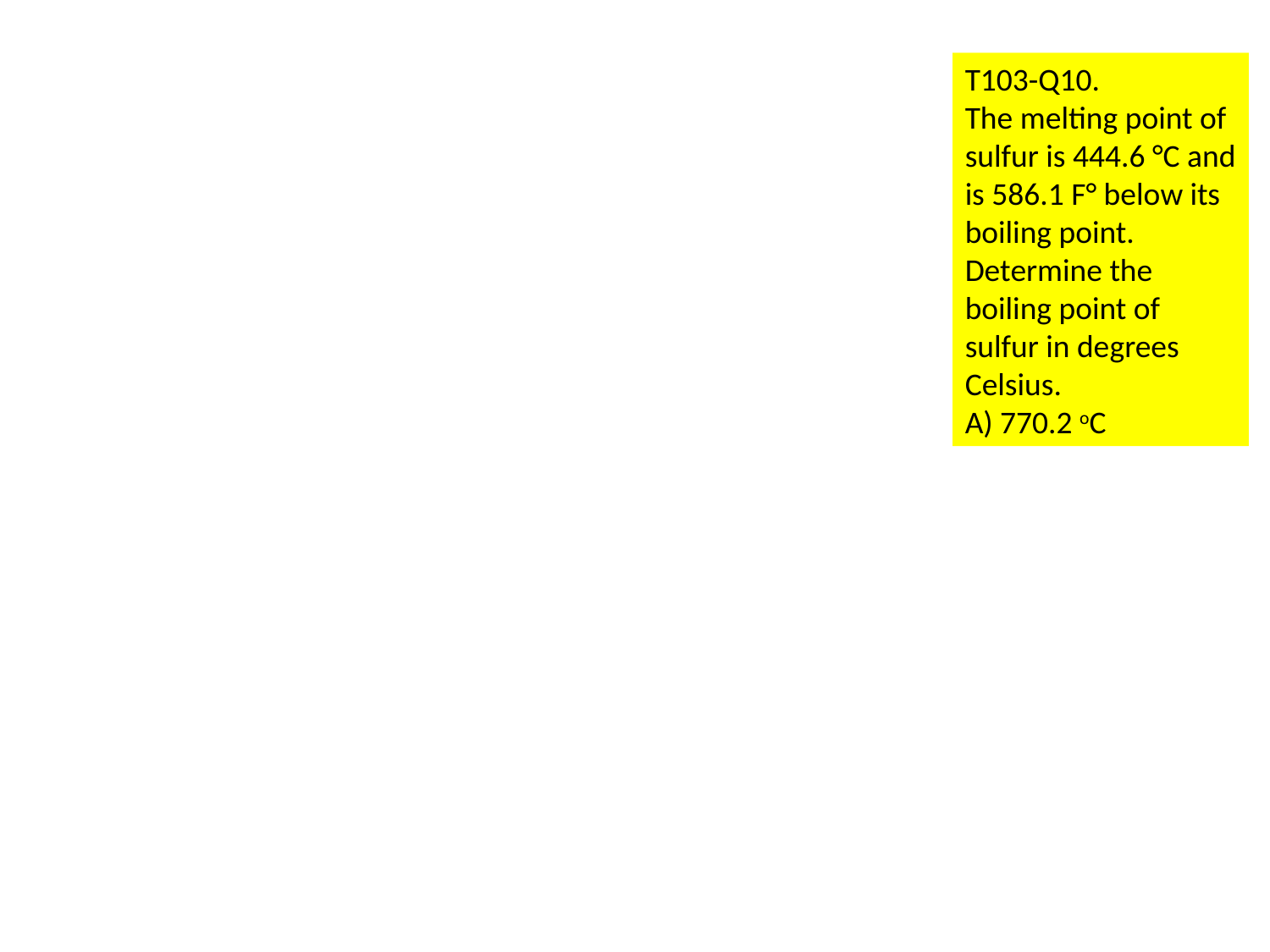

T103-Q10.
The melting point of sulfur is 444.6 °C and is 586.1 F° below its boiling point. Determine the boiling point of sulfur in degrees Celsius.
A) 770.2 oC